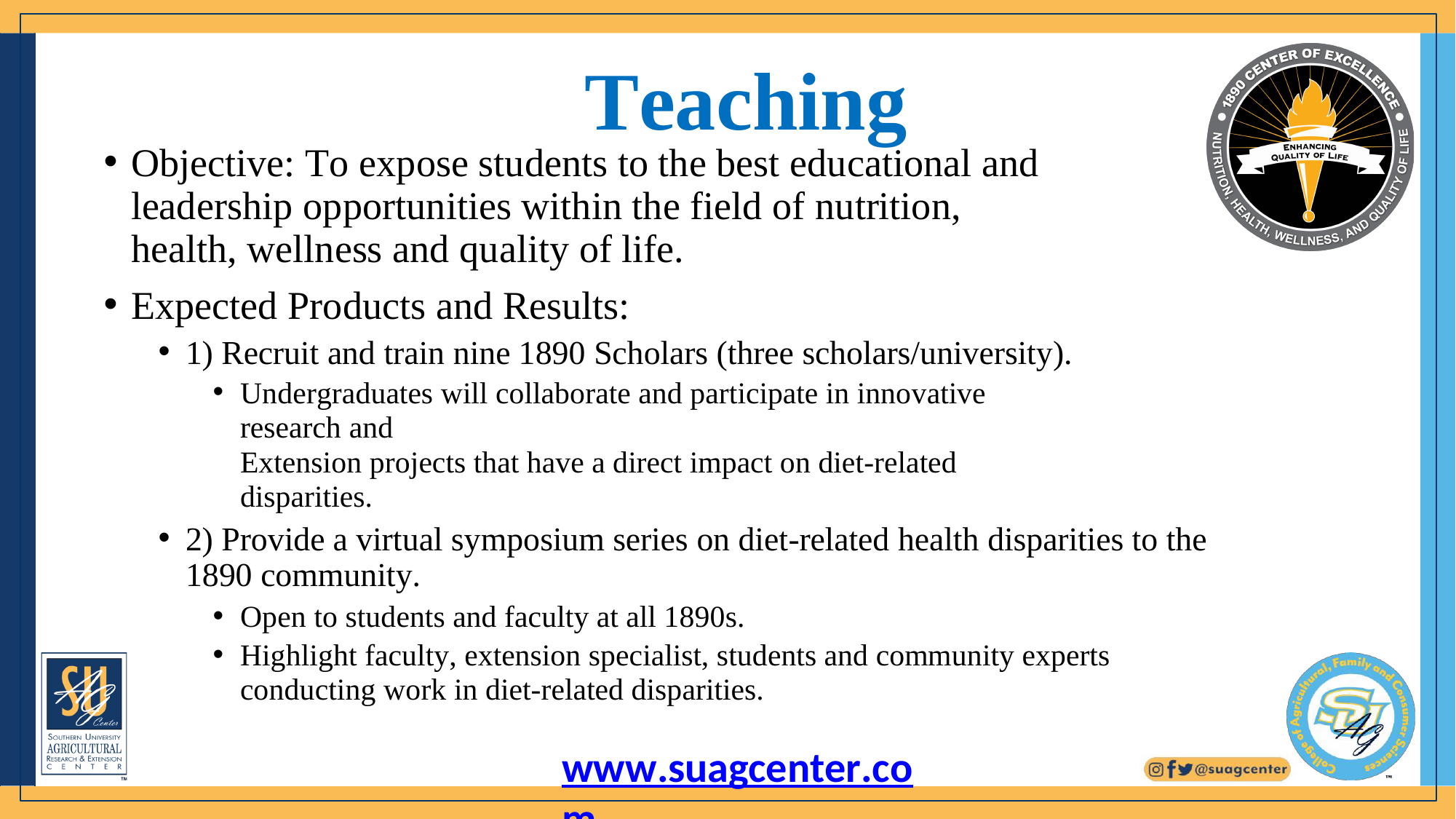

# Teaching

Objective: To expose students to the best educational and leadership opportunities within the field of nutrition, health, wellness and quality of life.
Expected Products and Results:
1) Recruit and train nine 1890 Scholars (three scholars/university).
Undergraduates will collaborate and participate in innovative research and
Extension projects that have a direct impact on diet-related disparities.
2) Provide a virtual symposium series on diet-related health disparities to the 1890 community.
Open to students and faculty at all 1890s.
Highlight faculty, extension specialist, students and community experts
conducting work in diet-related disparities.
www.suagcenter.com